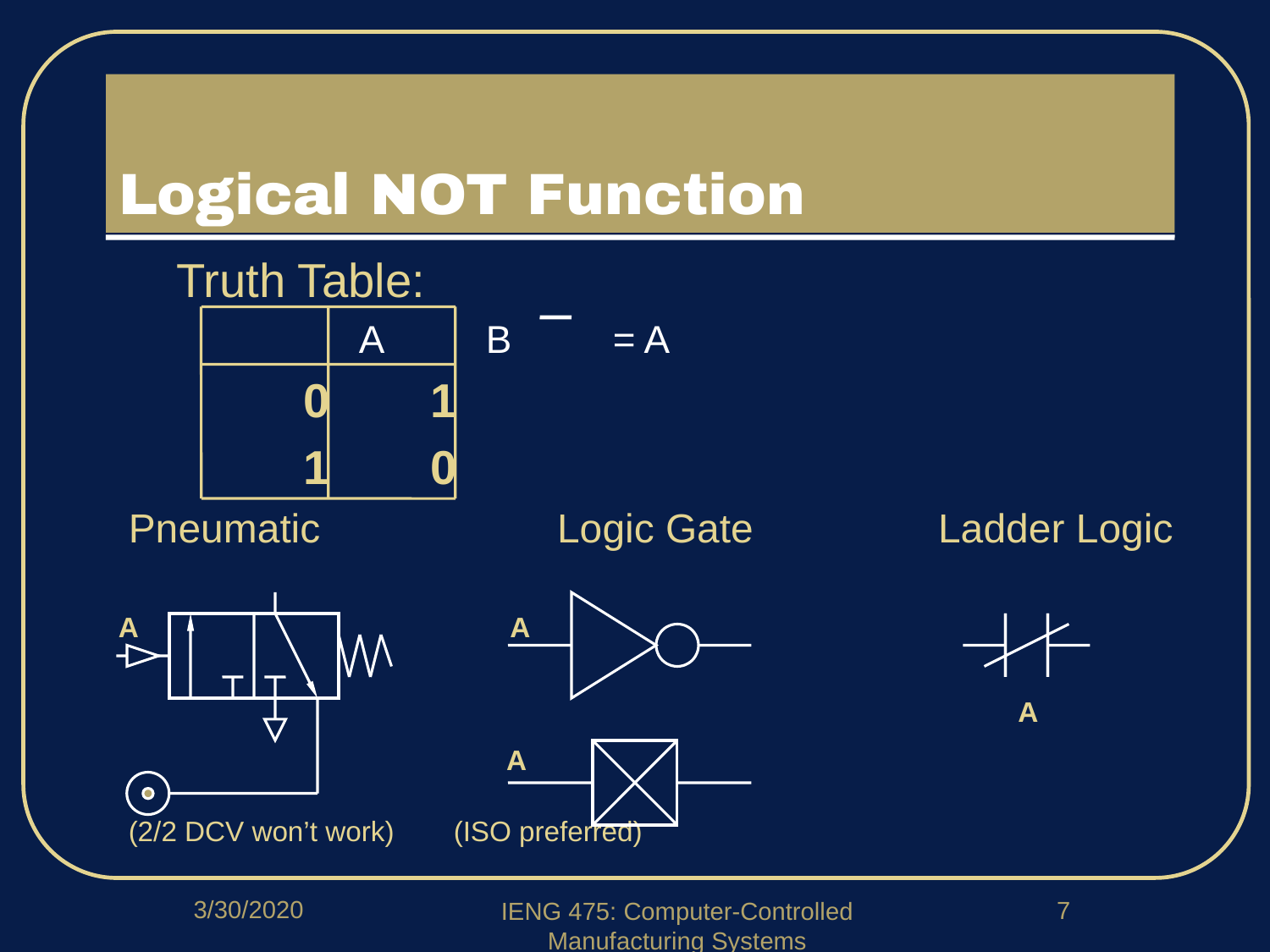

# Logical NOT Function
Truth Table:
		A	B	= A
		0	1
		1	0
Pneumatic		Logic Gate		Ladder Logic

(2/2 DCV won’t work)	   (ISO preferred)

A

A

A

A
3/30/2020
7
IENG 475: Computer-Controlled Manufacturing Systems